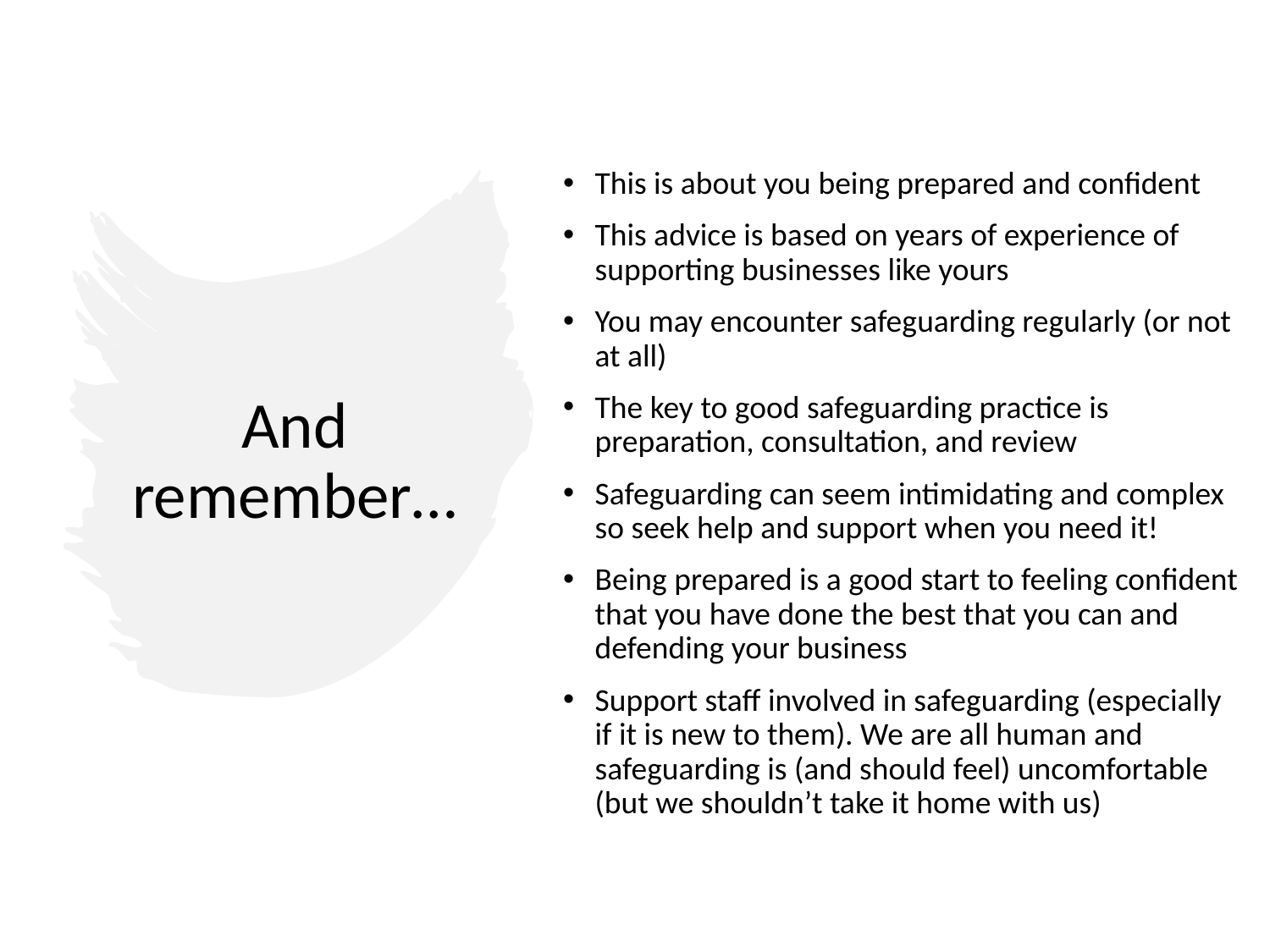

This is about you being prepared and confident
This advice is based on years of experience of supporting businesses like yours
You may encounter safeguarding regularly (or not at all)
The key to good safeguarding practice is preparation, consultation, and review
Safeguarding can seem intimidating and complex so seek help and support when you need it!
Being prepared is a good start to feeling confident that you have done the best that you can and defending your business
Support staff involved in safeguarding (especially if it is new to them). We are all human and safeguarding is (and should feel) uncomfortable (but we shouldn’t take it home with us)

# And remember…